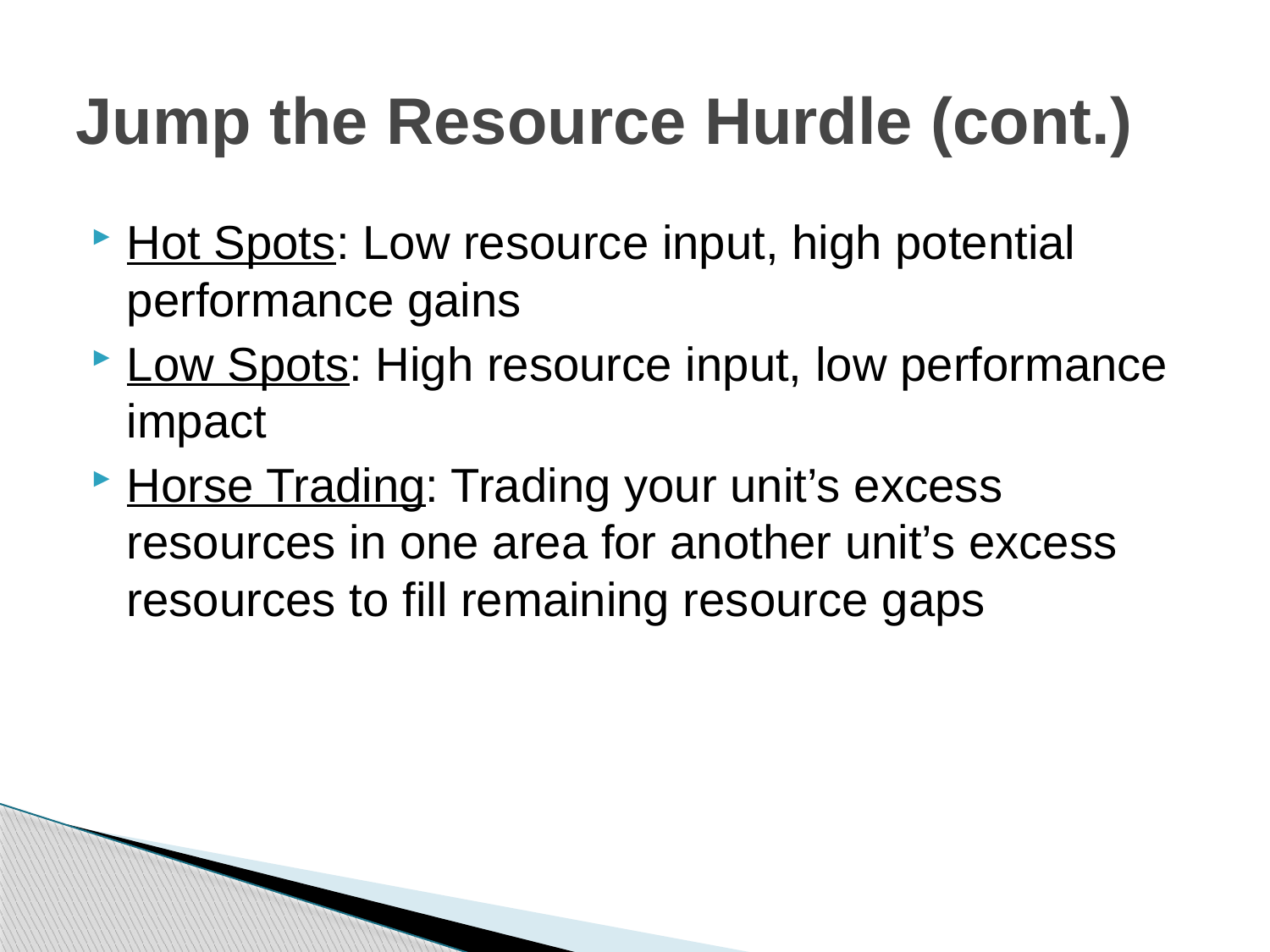

# Jump the Resource Hurdle (cont.)
Hot Spots: Low resource input, high potential performance gains
Low Spots: High resource input, low performance impact
Horse Trading: Trading your unit’s excess resources in one area for another unit’s excess resources to fill remaining resource gaps